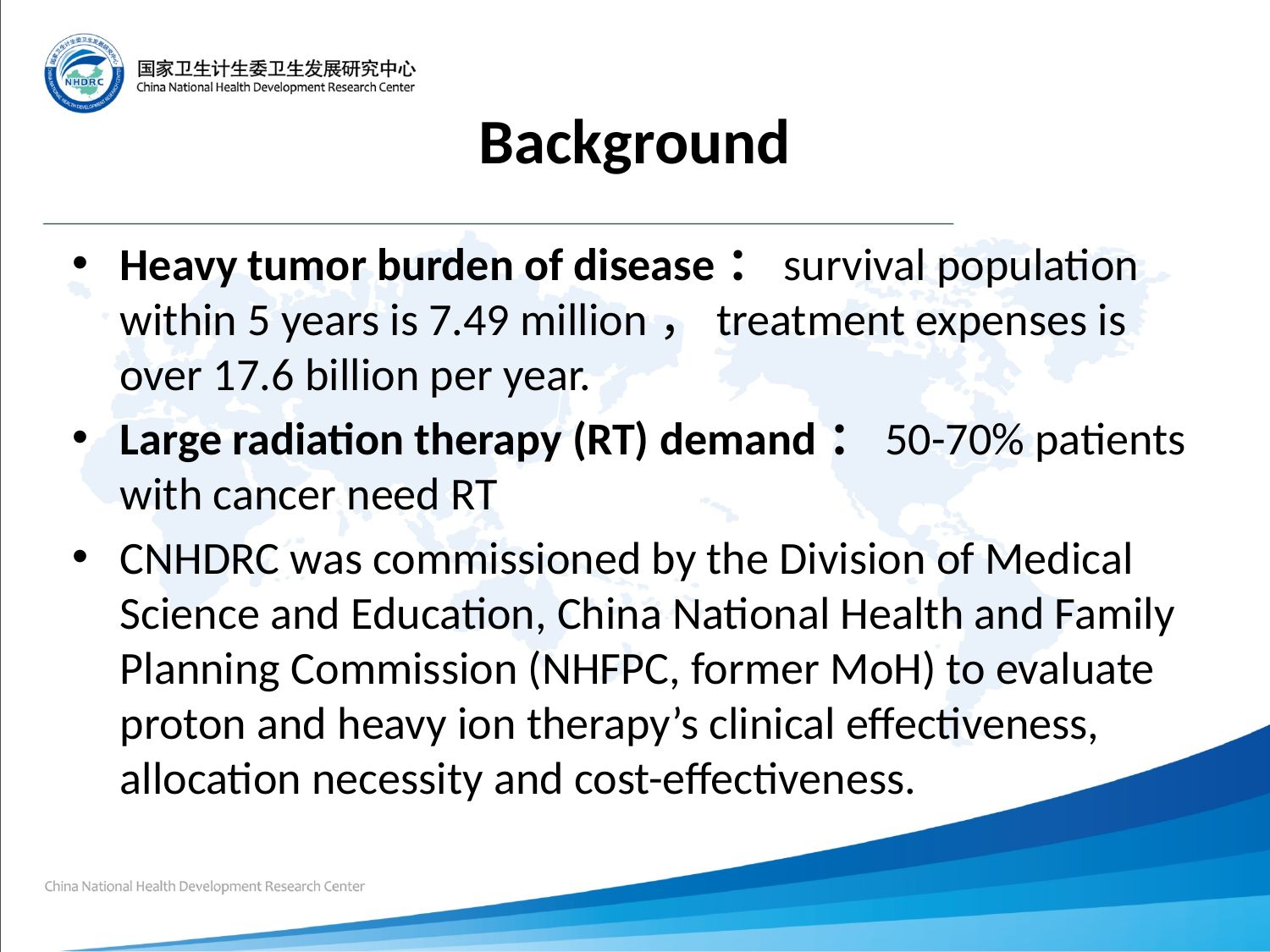

# Background
Heavy tumor burden of disease：survival population within 5 years is 7.49 million，treatment expenses is over 17.6 billion per year.
Large radiation therapy (RT) demand：50-70% patients with cancer need RT
CNHDRC was commissioned by the Division of Medical Science and Education, China National Health and Family Planning Commission (NHFPC, former MoH) to evaluate proton and heavy ion therapy’s clinical effectiveness, allocation necessity and cost-effectiveness.